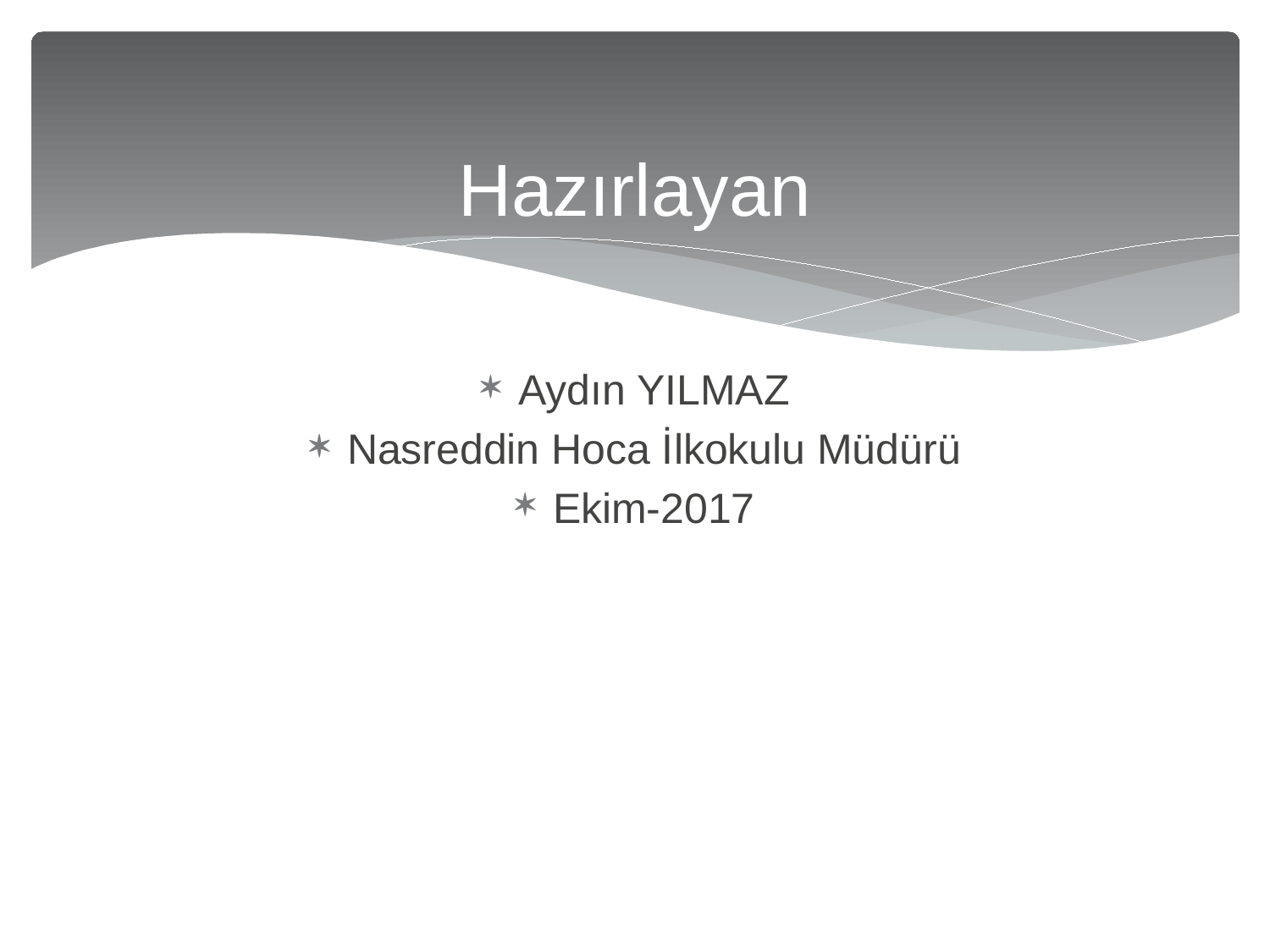

# Hazırlayan
Aydın YILMAZ
Nasreddin Hoca İlkokulu Müdürü
Ekim-2017